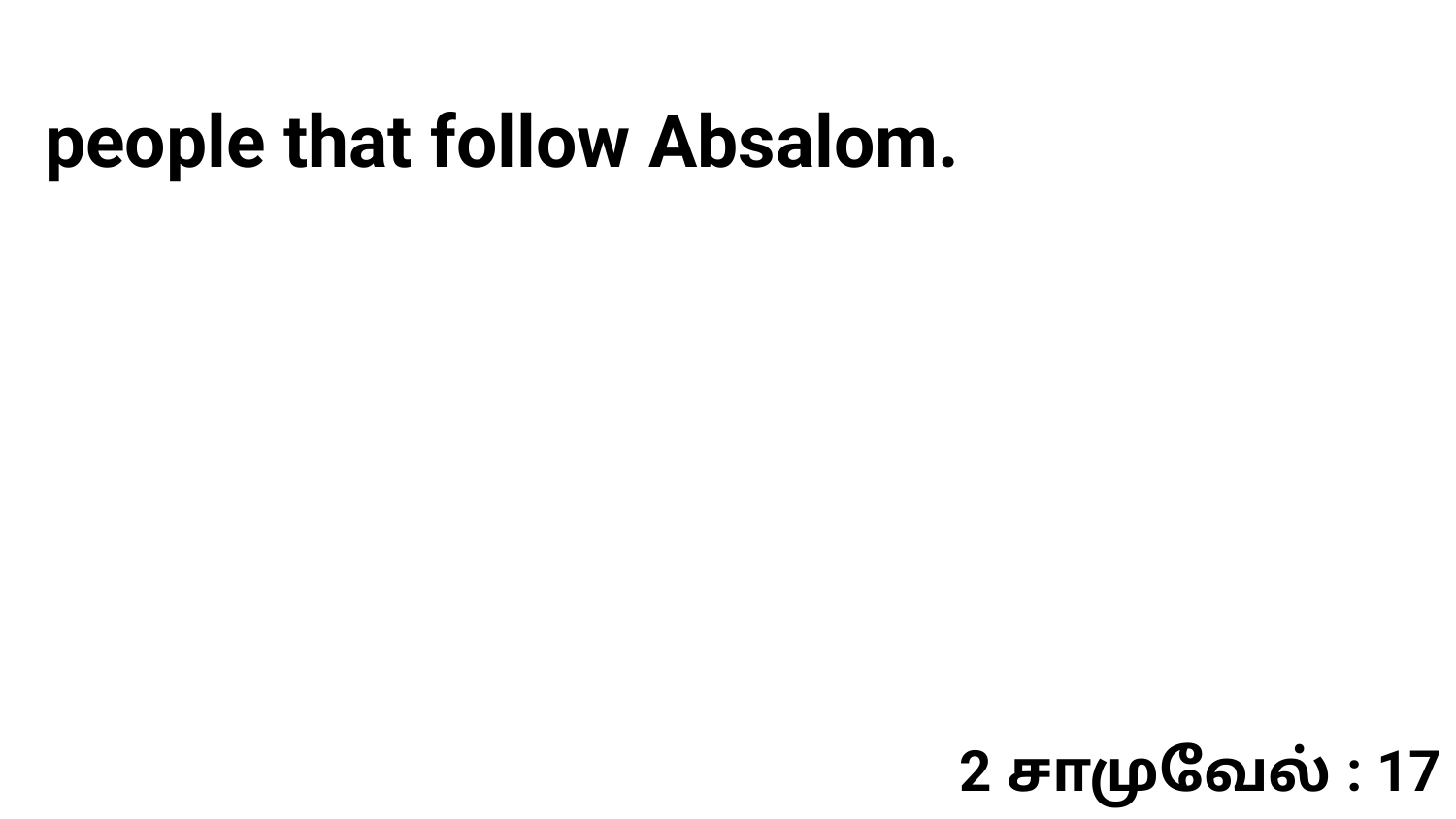

people that follow Absalom.
2 சாமுவேல் : 17